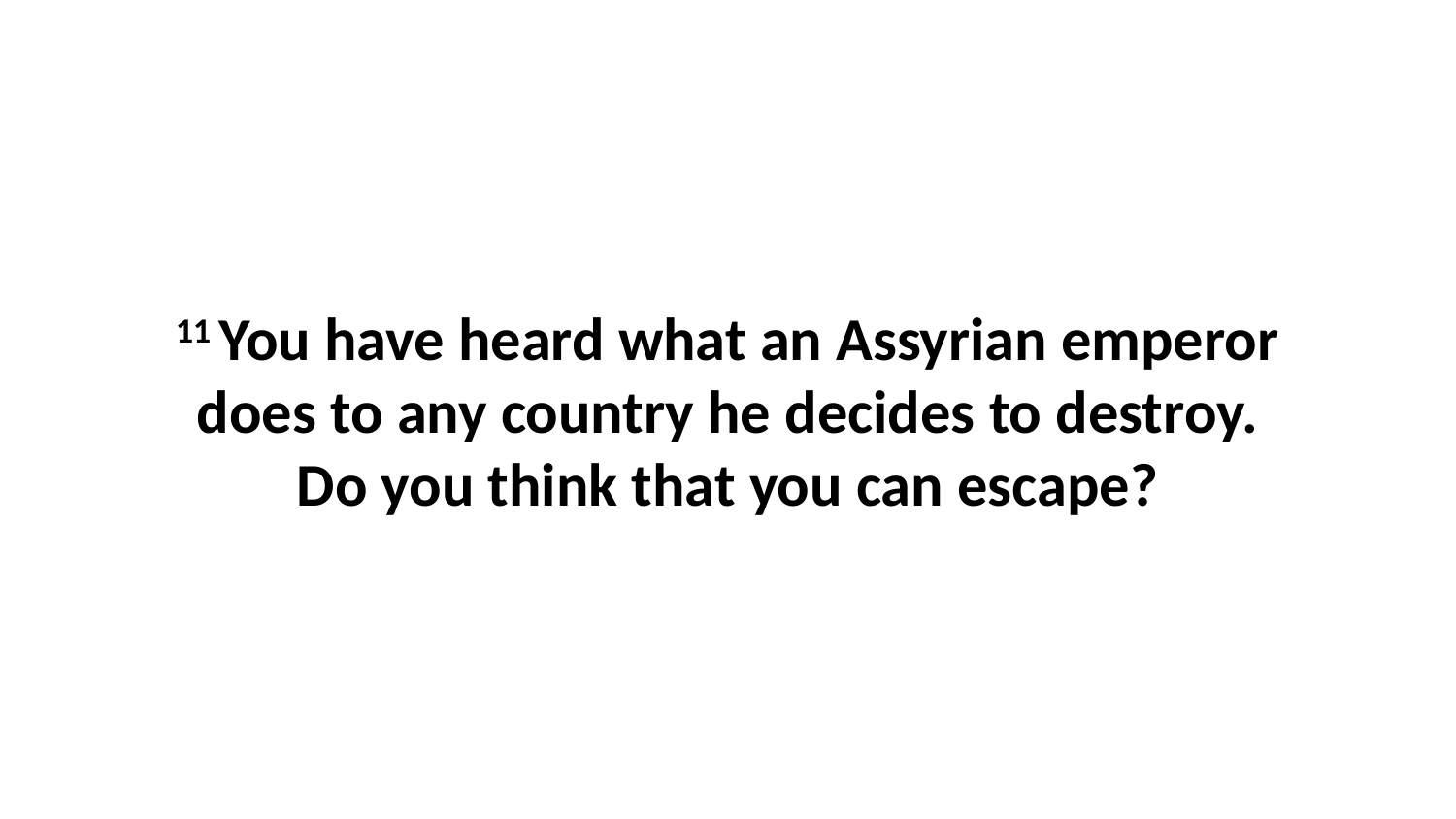

11 You have heard what an Assyrian emperor does to any country he decides to destroy. Do you think that you can escape?